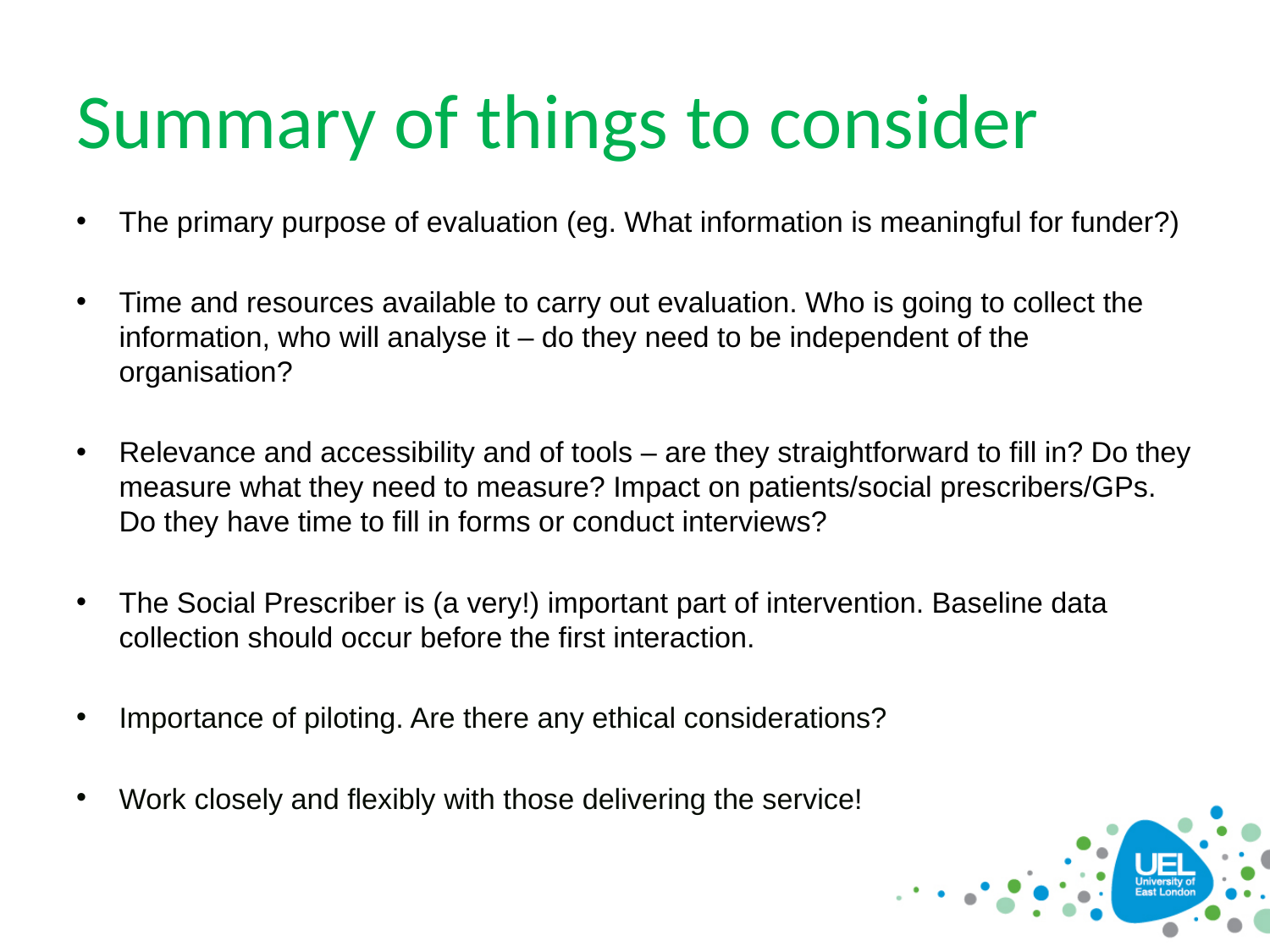

# Summary of things to consider
The primary purpose of evaluation (eg. What information is meaningful for funder?)

Time and resources available to carry out evaluation. Who is going to collect the information, who will analyse it – do they need to be independent of the organisation?

Relevance and accessibility and of tools – are they straightforward to fill in? Do they measure what they need to measure? Impact on patients/social prescribers/GPs. Do they have time to fill in forms or conduct interviews?

The Social Prescriber is (a very!) important part of intervention. Baseline data collection should occur before the first interaction.

Importance of piloting. Are there any ethical considerations?

Work closely and flexibly with those delivering the service!